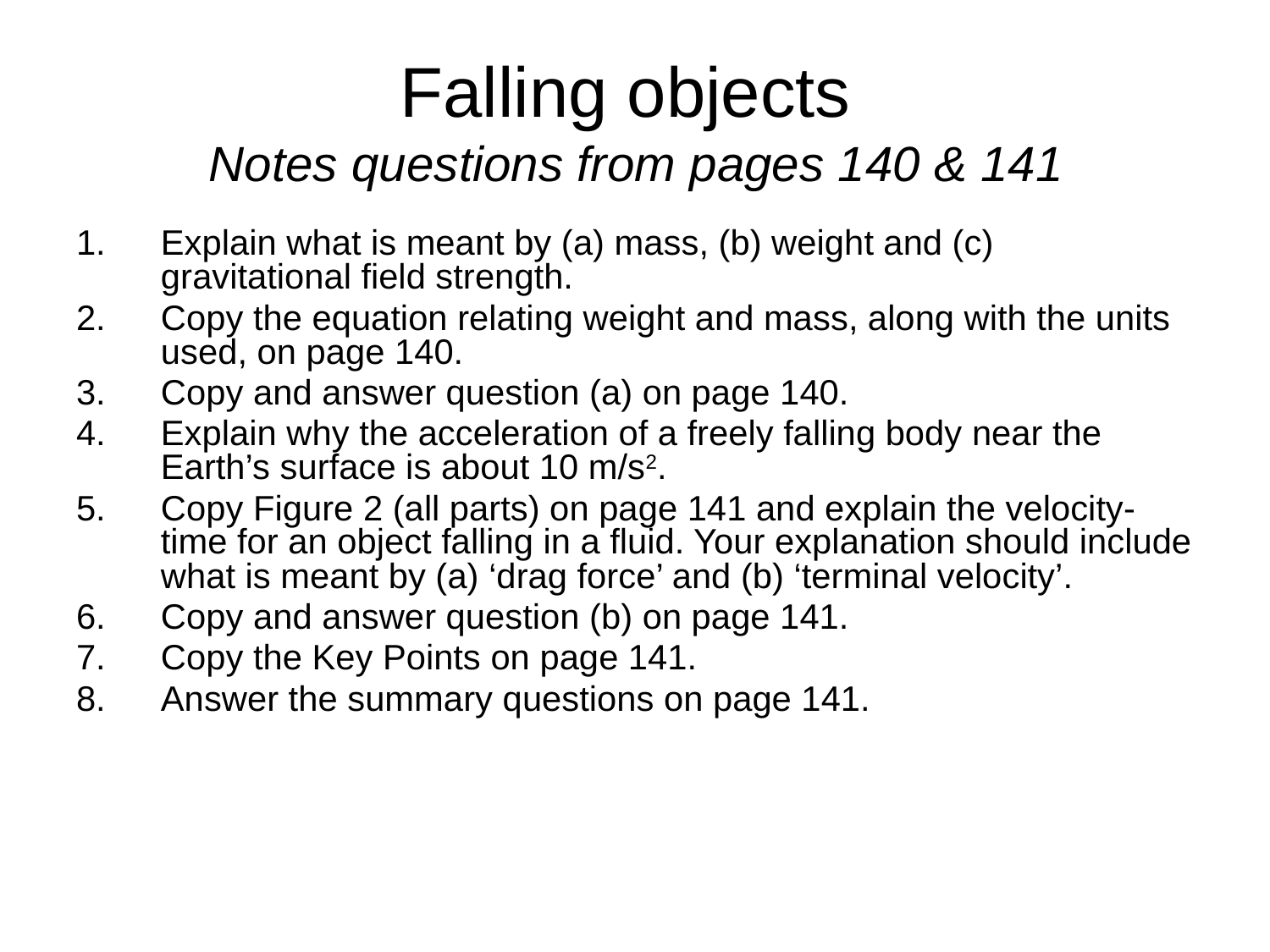

# Falling objects Notes questions from pages 140 & 141
Explain what is meant by (a) mass, (b) weight and (c) gravitational field strength.
Copy the equation relating weight and mass, along with the units used, on page 140.
Copy and answer question (a) on page 140.
Explain why the acceleration of a freely falling body near the Earth’s surface is about 10 m/s2.
Copy Figure 2 (all parts) on page 141 and explain the velocity-time for an object falling in a fluid. Your explanation should include what is meant by (a) ‘drag force’ and (b) ‘terminal velocity’.
Copy and answer question (b) on page 141.
Copy the Key Points on page 141.
Answer the summary questions on page 141.